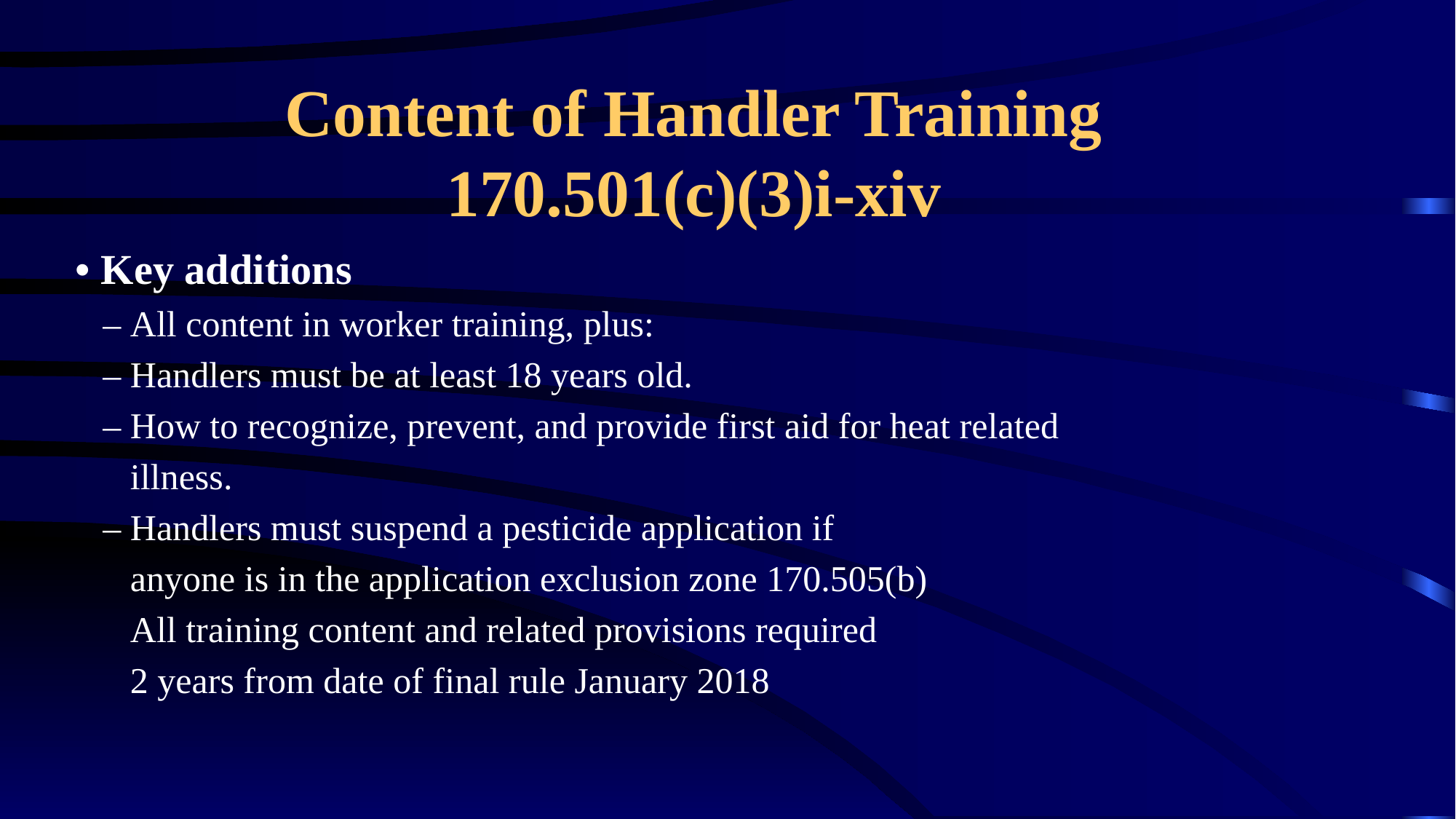

# Content of Handler Training 170.501(c)(3)i-xiv
• Key additions
   – All content in worker training, plus:
   – Handlers must be at least 18 years old.
   – How to recognize, prevent, and provide first aid for heat related
      illness.
   – Handlers must suspend a pesticide application if
      anyone is in the application exclusion zone 170.505(b)
      All training content and related provisions required
      2 years from date of final rule January 2018